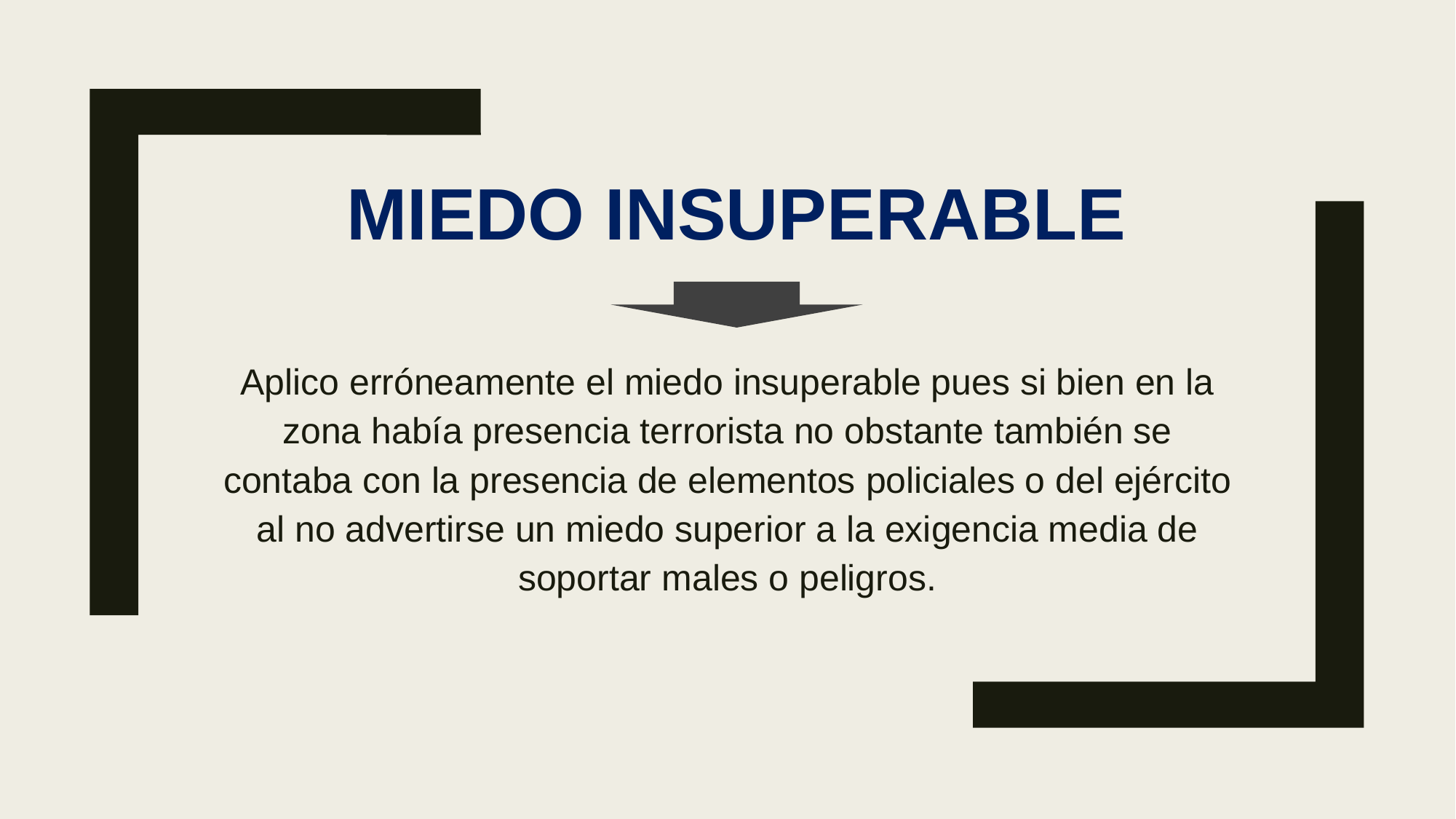

MIEDO INSUPERABLE

Aplico erróneamente el miedo insuperable pues si bien en la zona había presencia terrorista no obstante también se contaba con la presencia de elementos policiales o del ejército al no advertirse un miedo superior a la exigencia media de soportar males o peligros.